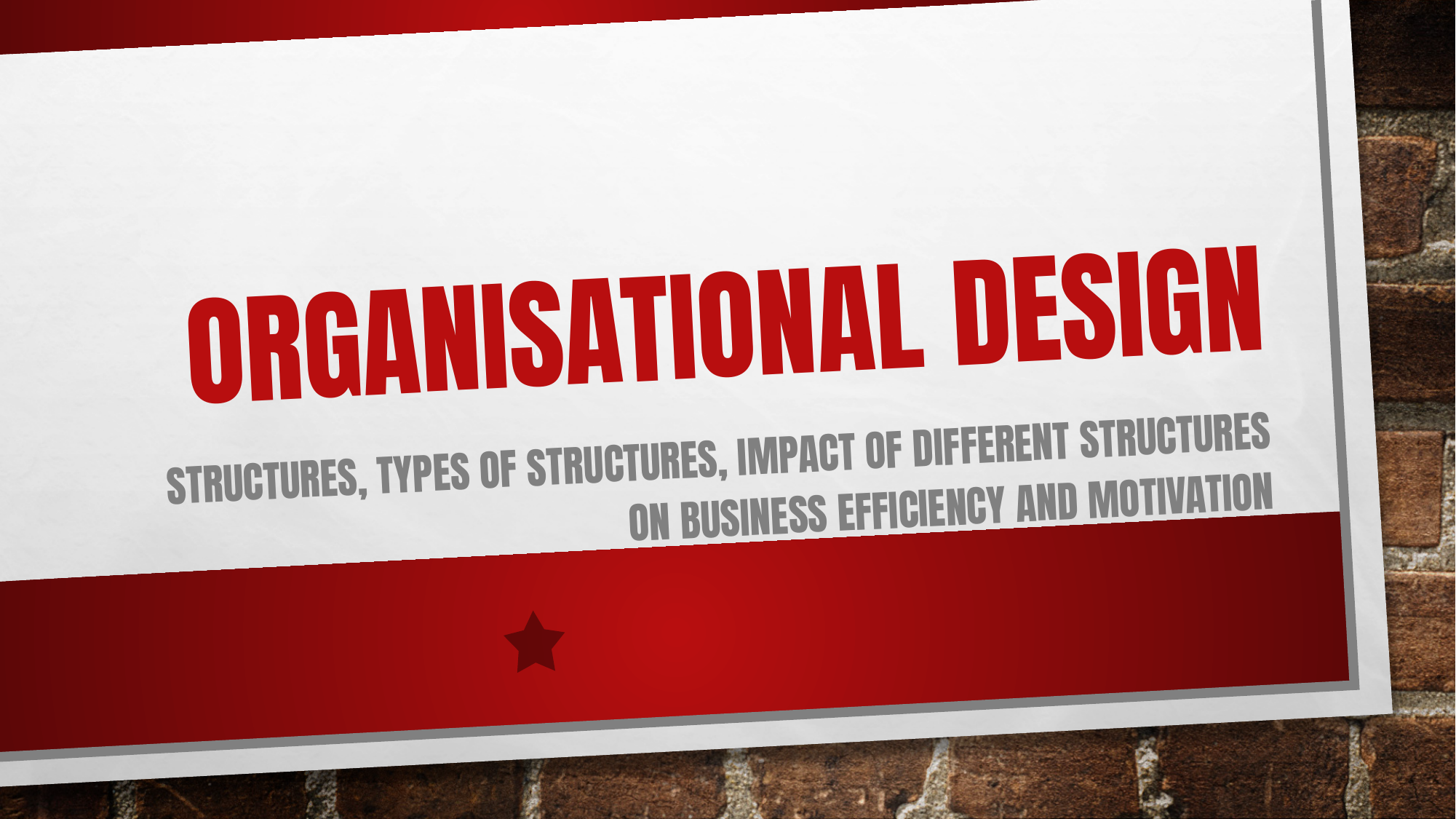

# Organisational design
Structures, types of structures, impact of different structures on business efficiency and motivation